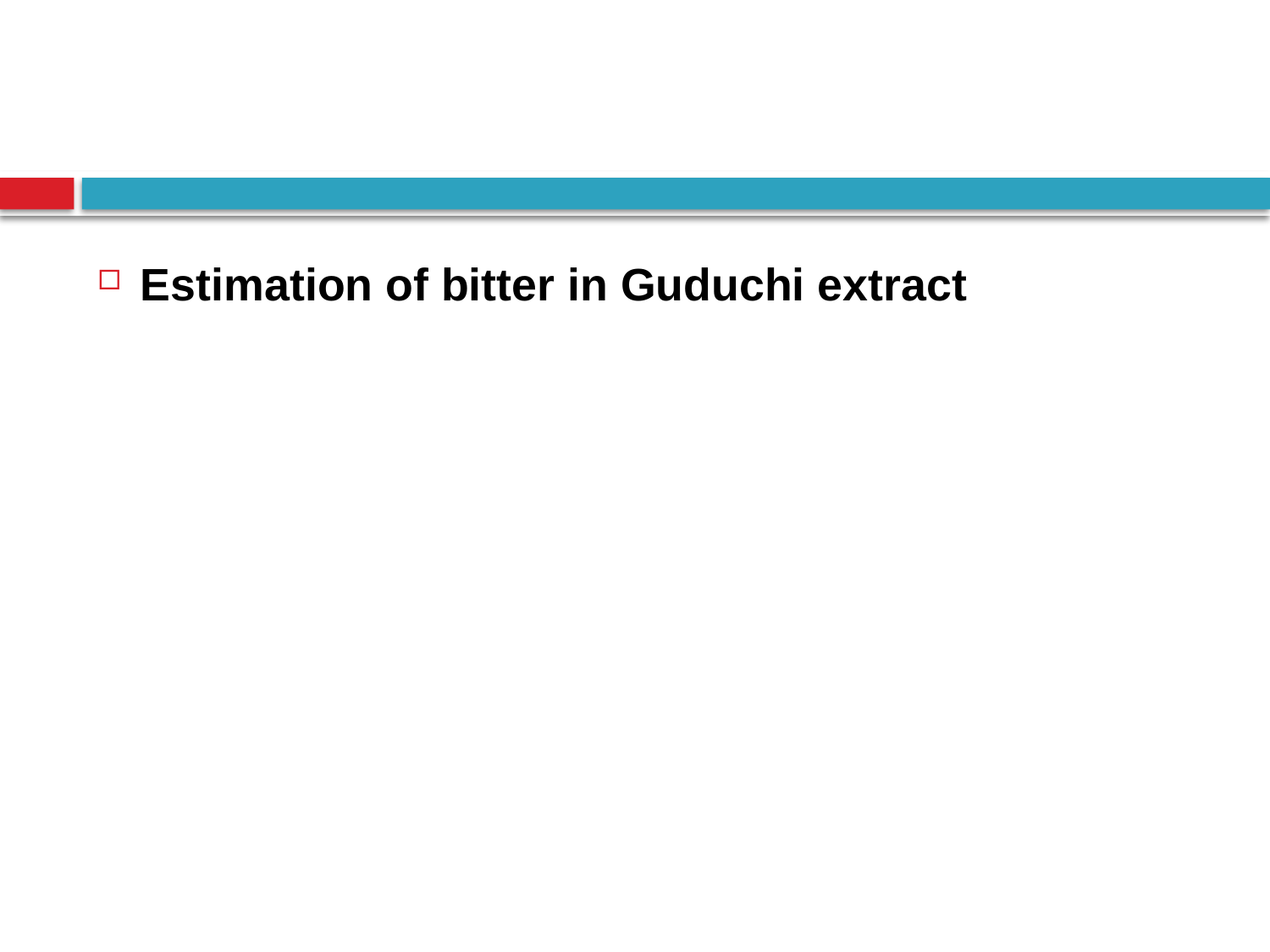

#
Estimation of bitter in Guduchi extract